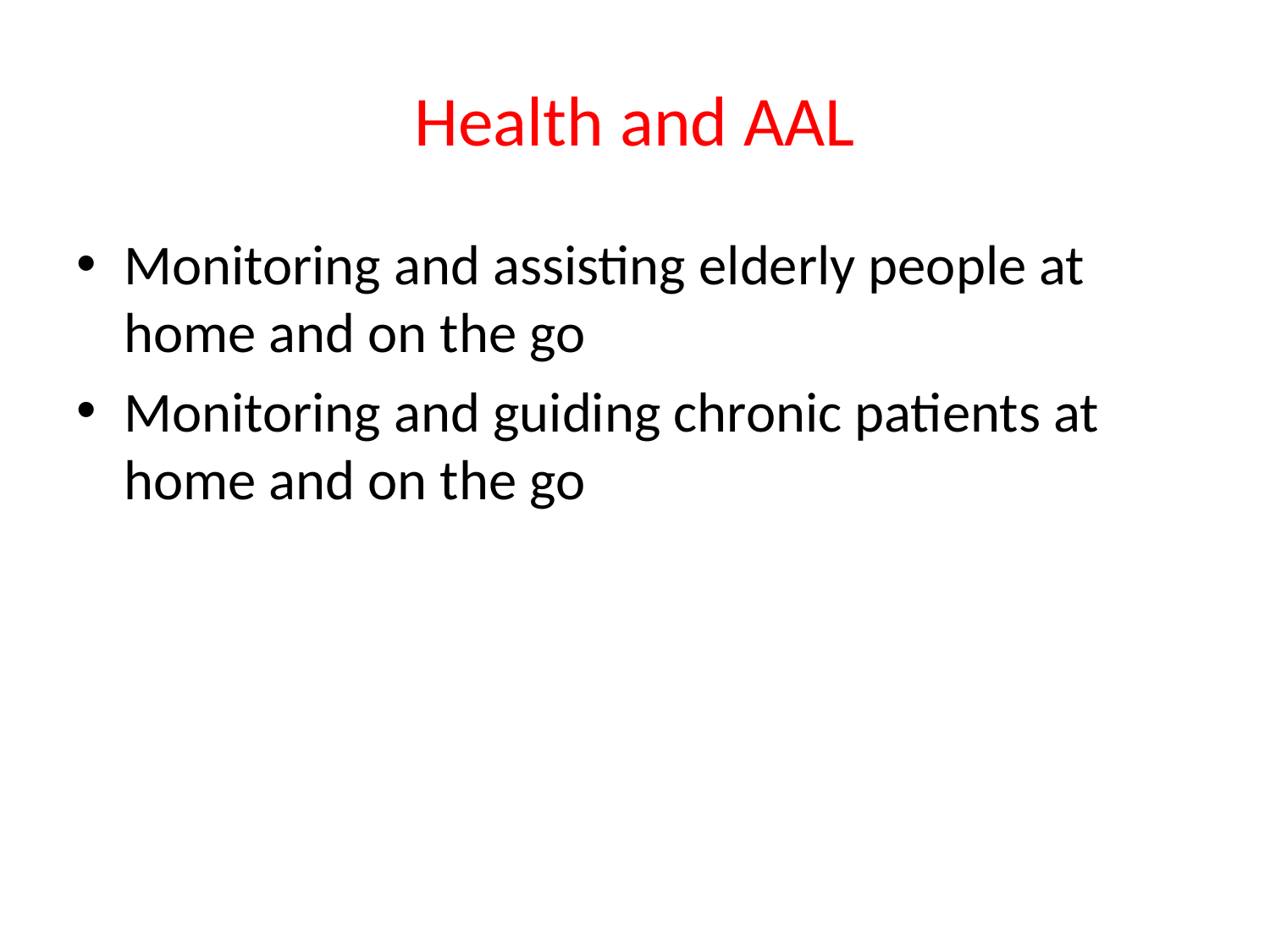

# Health and AAL
Monitoring and assisting elderly people at home and on the go
Monitoring and guiding chronic patients at home and on the go